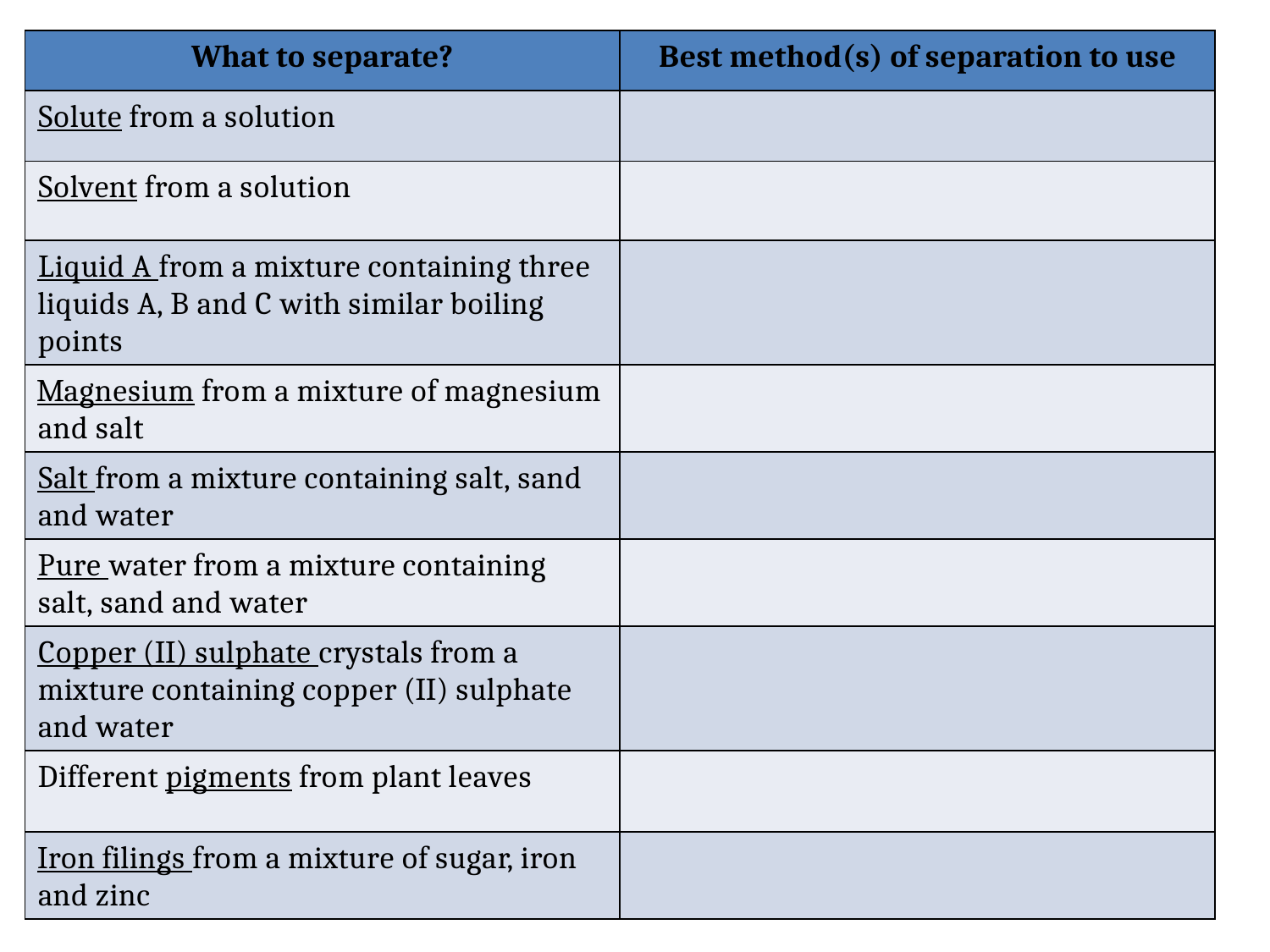

| What to separate? | Best method(s) of separation to use |
| --- | --- |
| Solute from a solution |  |
| Solvent from a solution |  |
| Liquid A from a mixture containing three liquids A, B and C with similar boiling points |  |
| Magnesium from a mixture of magnesium and salt |  |
| Salt from a mixture containing salt, sand and water |  |
| Pure water from a mixture containing salt, sand and water |  |
| Copper (II) sulphate crystals from a mixture containing copper (II) sulphate and water |  |
| Different pigments from plant leaves |  |
| Iron filings from a mixture of sugar, iron and zinc |  |